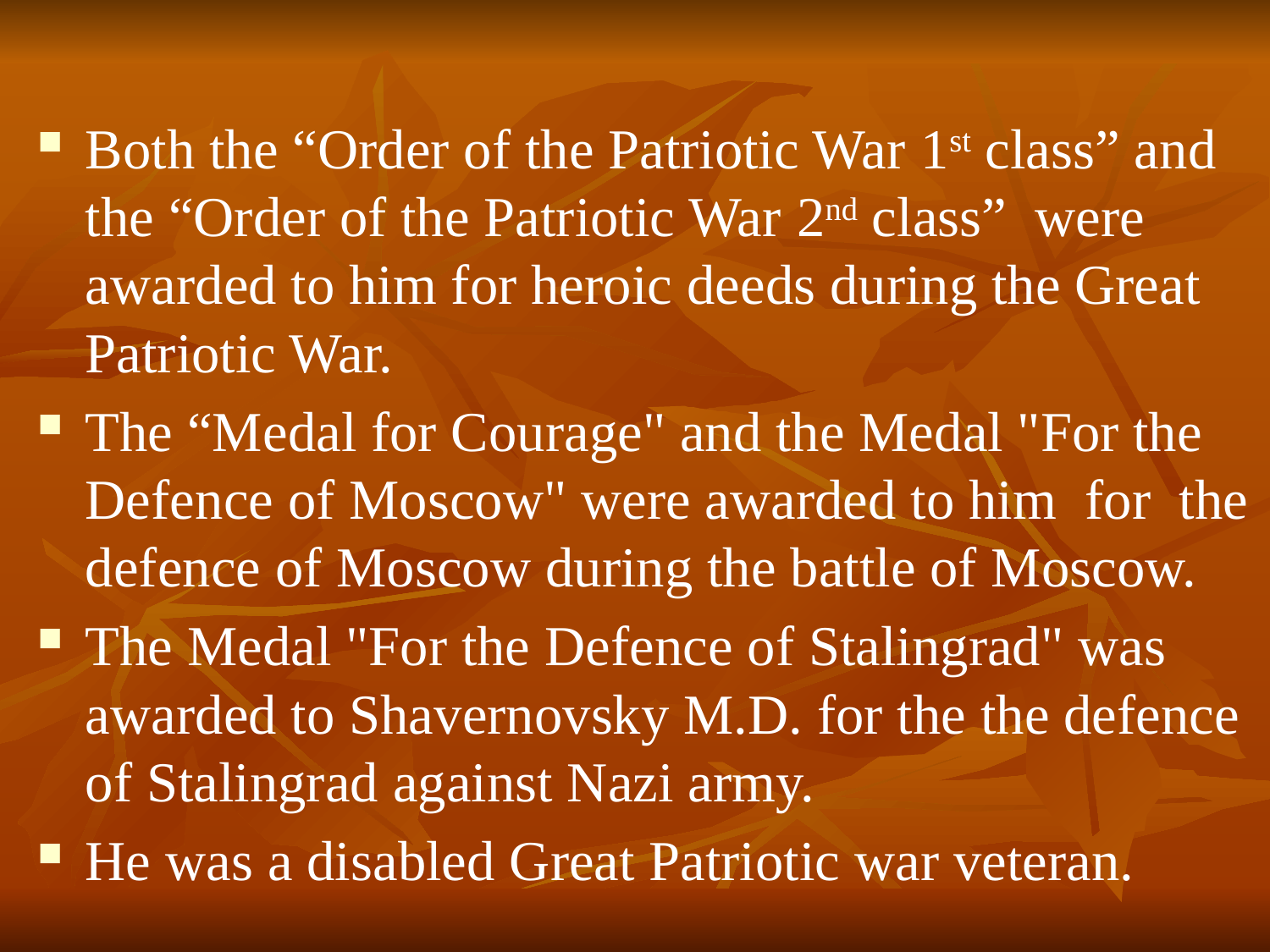

Both the “Order of the Patriotic War 1st class” and  the “Order of the Patriotic War 2nd class”  were awarded to him for heroic deeds during the Great Patriotic War.
The “Medal for Courage" and the Medal "For the Defence of Moscow" were awarded to him  for  the defence of Moscow during the battle of Moscow.
The Medal "For the Defence of Stalingrad" was awarded to Shavernovsky M.D. for the the defence of Stalingrad against Nazi army.
He was a disabled Great Patriotic war veteran.